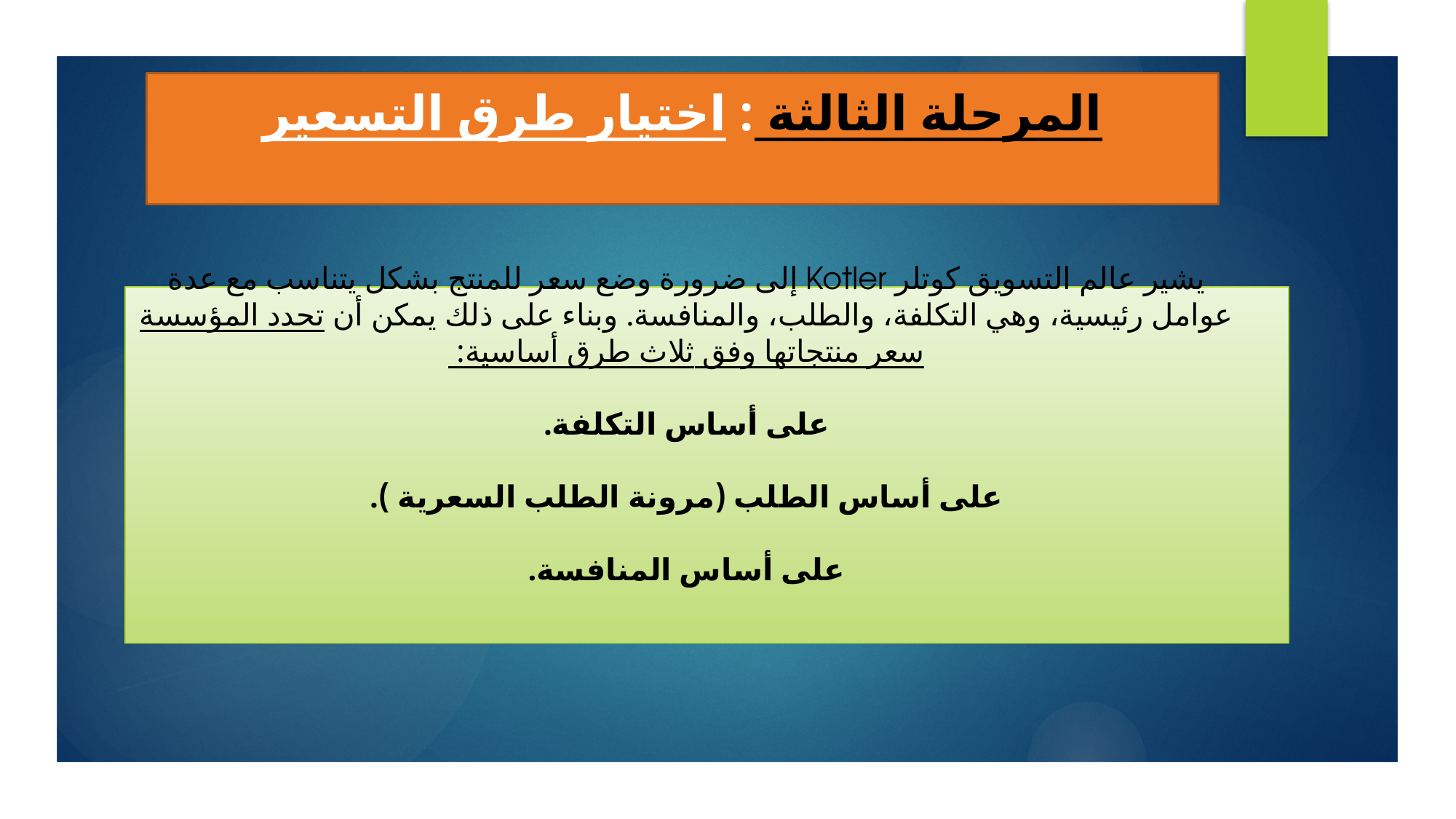

المرحلة الثالثة : اختيار طرق التسعير

# يشير عالم التسويق كوتلر Kotler إلى ضرورة وضع سعر للمنتج بشكل يتناسب مع عدة عوامل رئيسية، وهي التكلفة، والطلب، والمنافسة. وبناء على ذلك يمكن أن تحدد المؤسسة سعر منتجاتها وفق ثلاث طرق أساسية:    على أساس التكلفة.   على أساس الطلب (مرونة الطلب السعرية ). على أساس المنافسة.